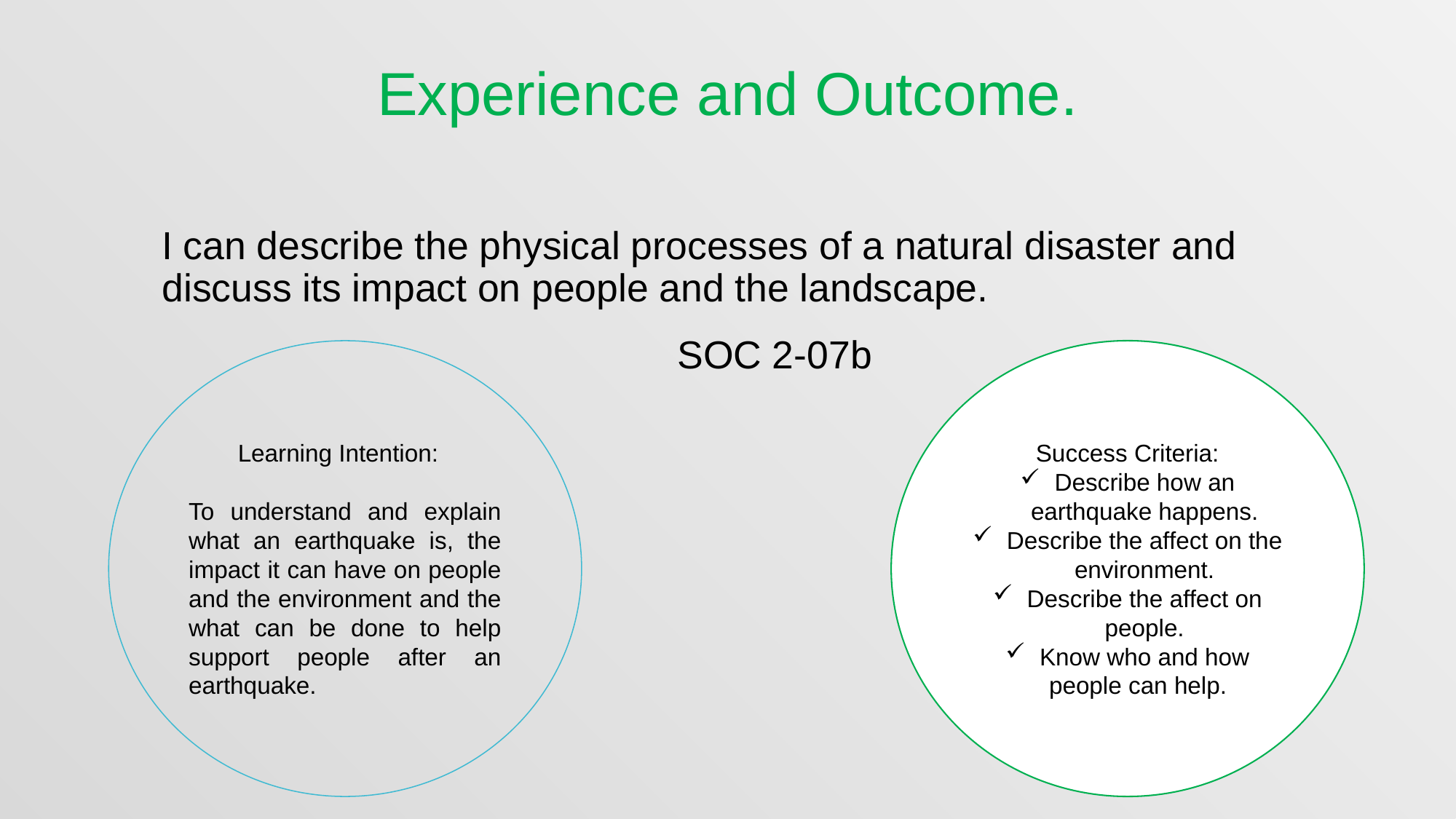

# Experience and Outcome.
I can describe the physical processes of a natural disaster and discuss its impact on people and the landscape.
                                                SOC 2-07b
Learning Intention:

To understand and explain what an earthquake is, the impact it can have on people and the environment and the what can be done to help support people after an earthquake.
Success Criteria:
Describe how an earthquake happens.
Describe the affect on the environment.
Describe the affect on people.
Know who and how people can help.